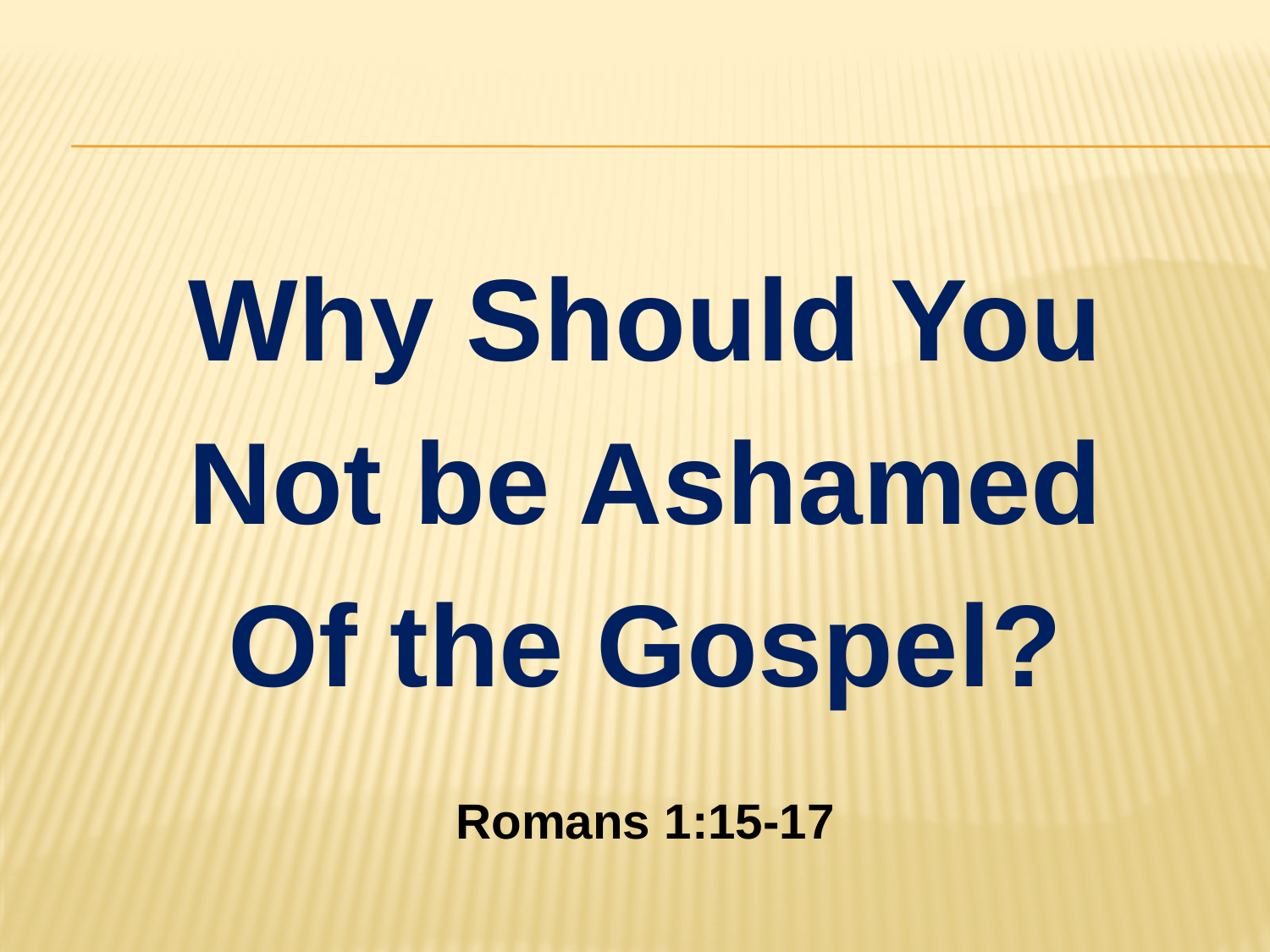

Why Should You
Not be Ashamed
Of the Gospel?

Romans 1:15-17